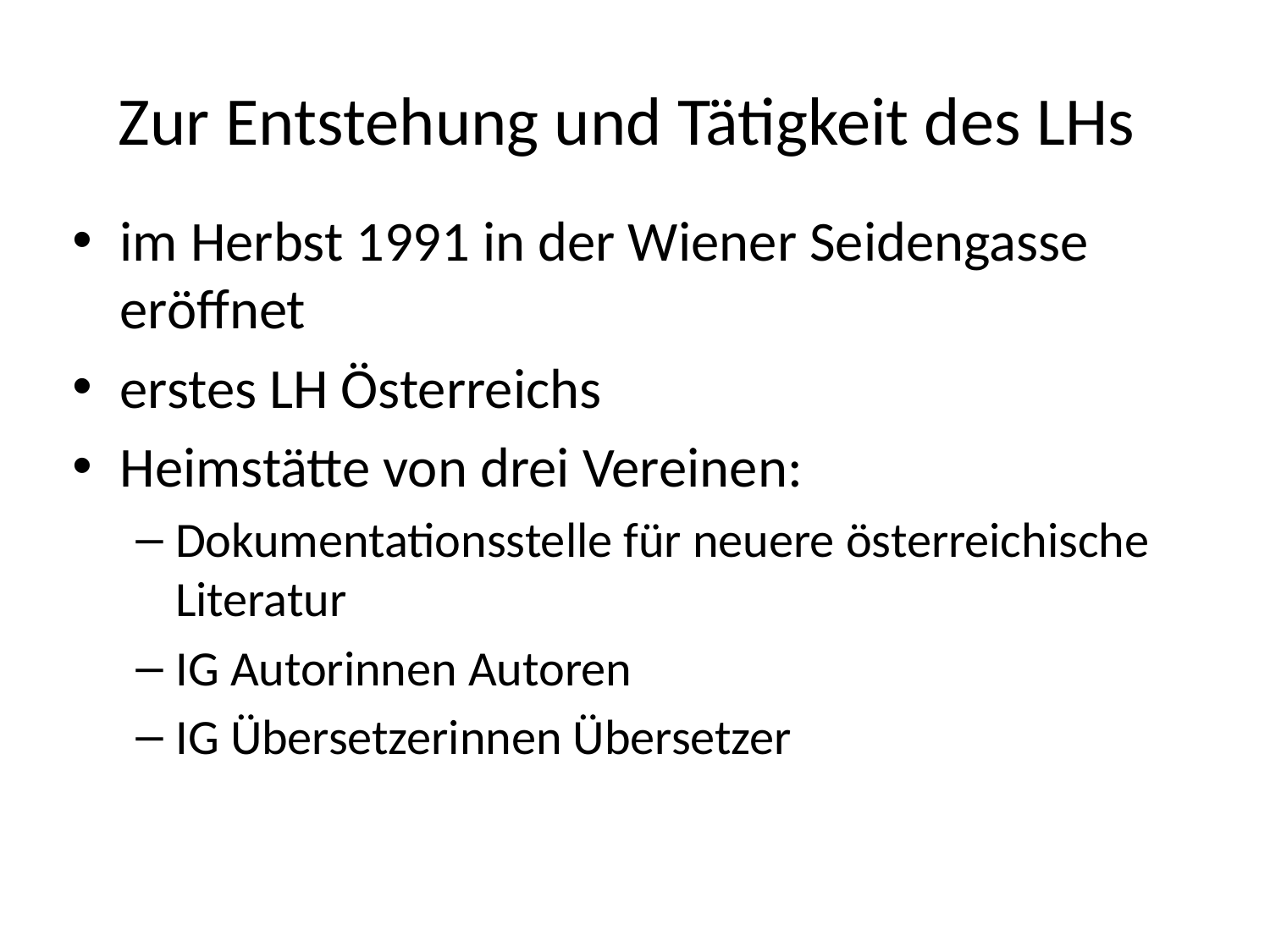

# Zur Entstehung und Tätigkeit des LHs
im Herbst 1991 in der Wiener Seidengasse eröffnet
erstes LH Österreichs
Heimstätte von drei Vereinen:
Dokumentationsstelle für neuere österreichische Literatur
IG Autorinnen Autoren
IG Übersetzerinnen Übersetzer